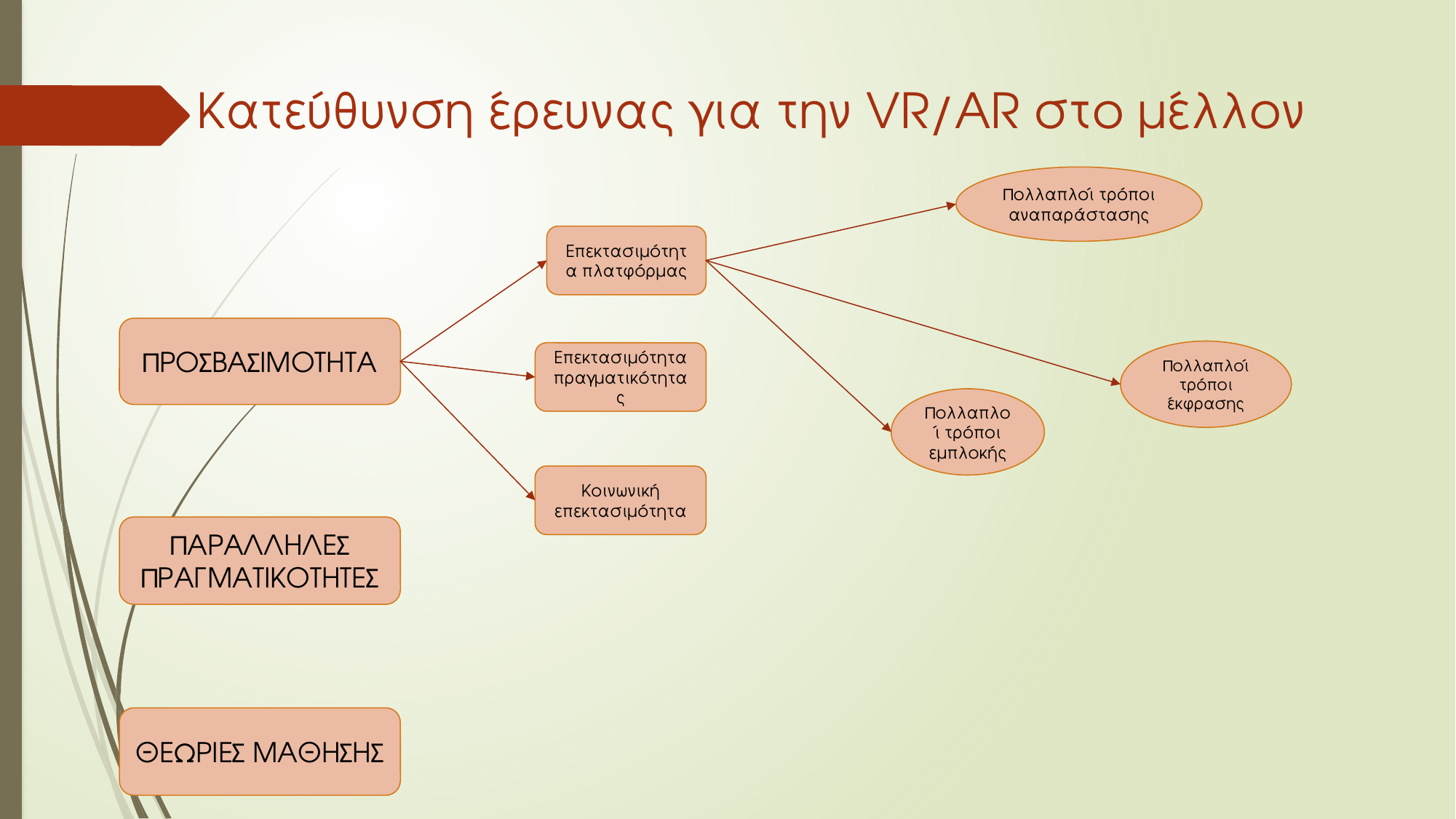

# Κατεύθυνση έρευνας για την VR/AR στο μέλλον
Πολλαπλοί τρόποι αναπαράστασης
Επεκτασιμότητα πλατφόρμας

ΠΡΟΣΒΑΣΙΜΟΤΗΤΑ
Πολλαπλοί τρόποι έκφρασης
Επεκτασιμότητα πραγματικότητας
Πολλαπλοί τρόποι εμπλοκής
Κοινωνική επεκτασιμότητα
ΠΑΡΑΛΛΗΛΕΣ ΠΡΑΓΜΑΤΙΚΟΤΗΤΕΣ
ΘΕΩΡΙΕΣ ΜΑΘΗΣΗΣ